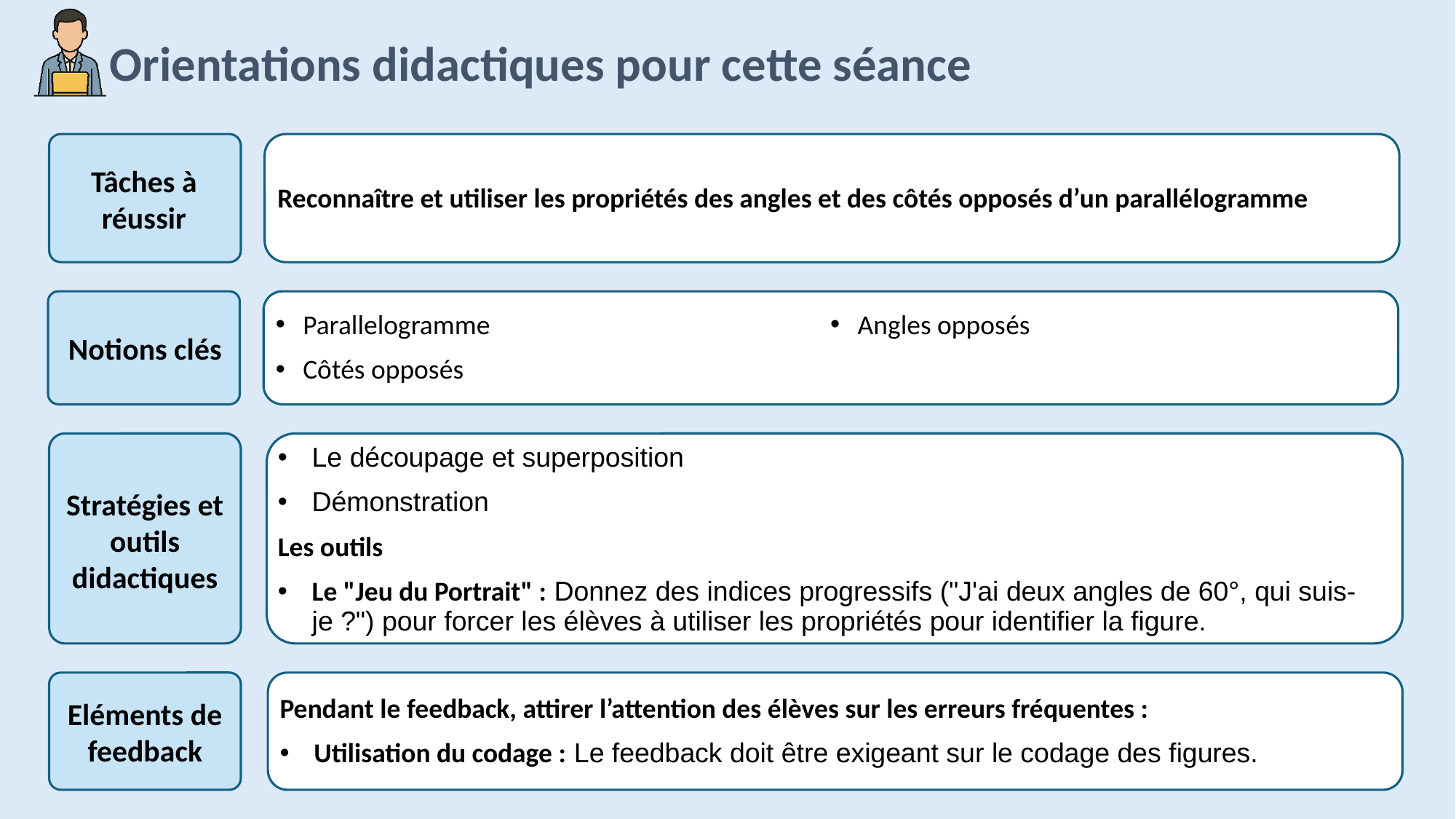

Reconnaître et utiliser les propriétés des angles et des côtés opposés d’un parallélogramme
Parallelogramme
Côtés opposés
Angles opposés

Le découpage et superposition
Démonstration
Les outils
Le "Jeu du Portrait" : Donnez des indices progressifs ("J'ai deux angles de 60°, qui suis-je ?") pour forcer les élèves à utiliser les propriétés pour identifier la figure.
Pendant le feedback, attirer l’attention des élèves sur les erreurs fréquentes :
Utilisation du codage : Le feedback doit être exigeant sur le codage des figures.